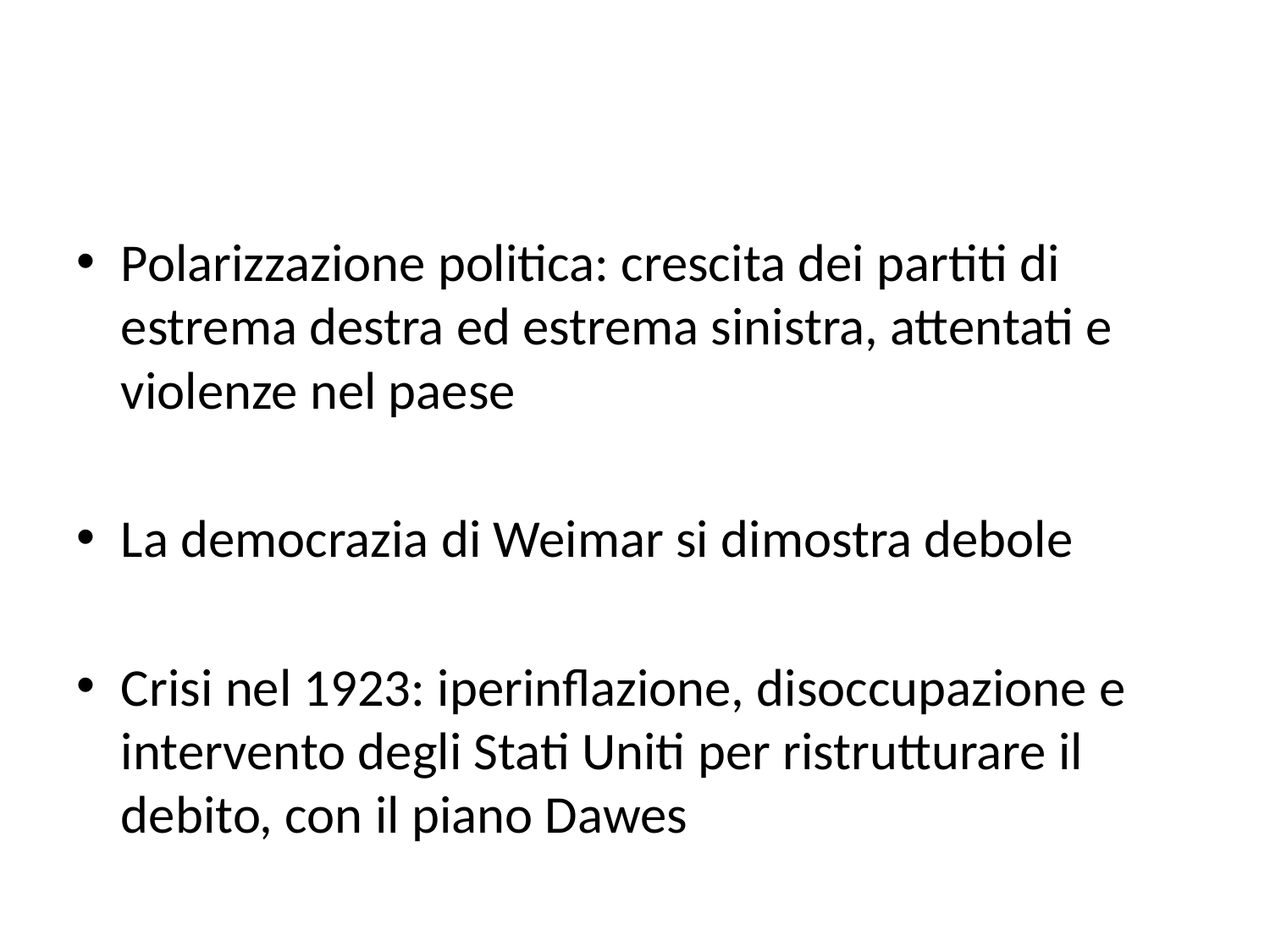

Polarizzazione politica: crescita dei partiti di estrema destra ed estrema sinistra, attentati e violenze nel paese

La democrazia di Weimar si dimostra debole

Crisi nel 1923: iperinflazione, disoccupazione e intervento degli Stati Uniti per ristrutturare il debito, con il piano Dawes